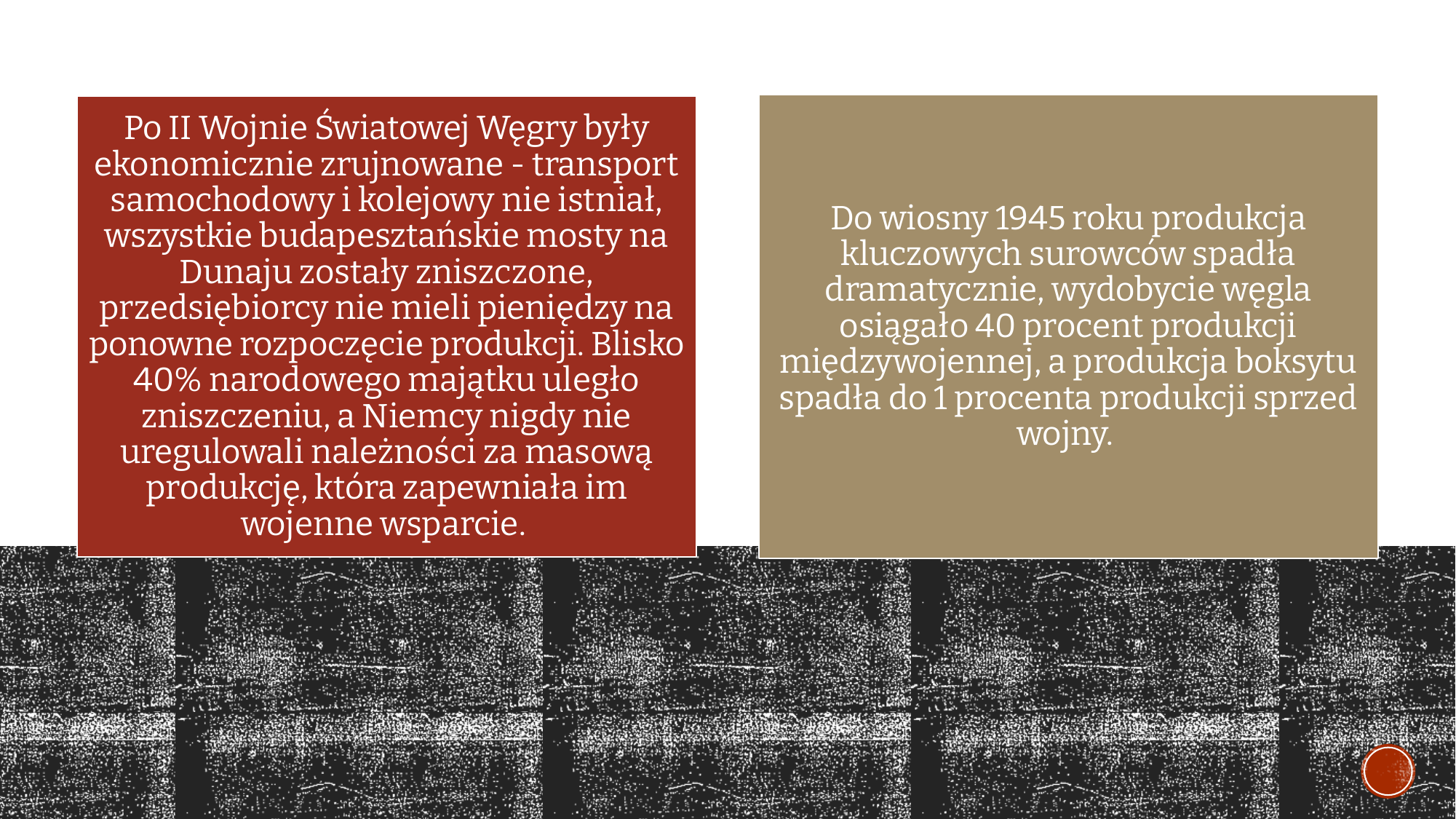

Po II Wojnie Światowej Węgry były ekonomicznie zrujnowane - transport samochodowy i kolejowy nie istniał, wszystkie budapesztańskie mosty na Dunaju zostały zniszczone, przedsiębiorcy nie mieli pieniędzy na ponowne rozpoczęcie produkcji. Blisko 40% narodowego majątku uległo zniszczeniu, a Niemcy nigdy nie uregulowali należności za masową produkcję, która zapewniała im wojenne wsparcie.
Do wiosny 1945 roku produkcja kluczowych surowców spadła dramatycznie, wydobycie węgla osiągało 40 procent produkcji międzywojennej, a produkcja boksytu spadła do 1 procenta produkcji sprzed wojny.